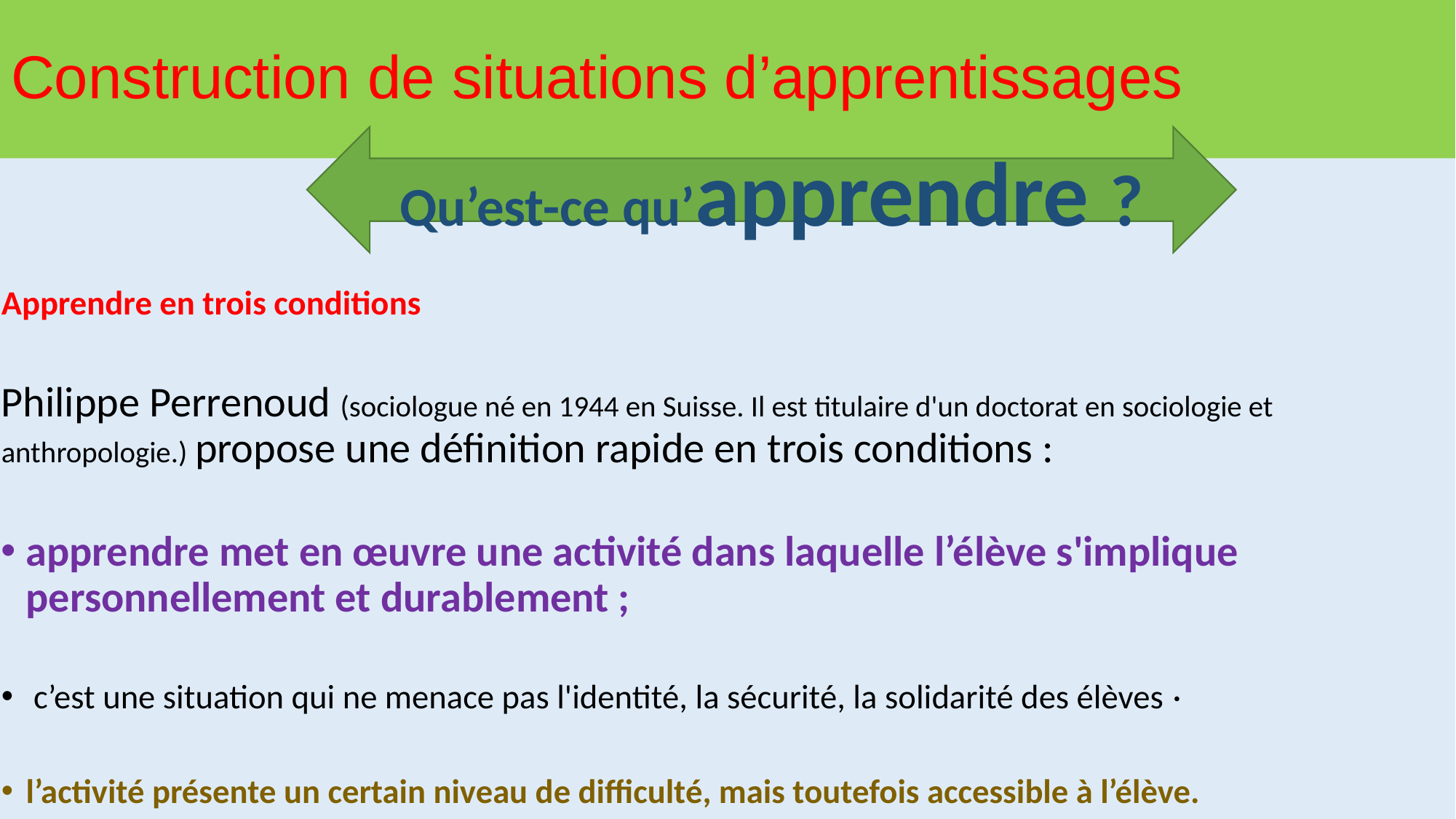

# Construction de situations d’apprentissages
Qu’est-ce qu’apprendre ?

Apprendre en trois conditions

Philippe Perrenoud (sociologue né en 1944 en Suisse. Il est titulaire d'un doctorat en sociologie et anthropologie.) propose une définition rapide en trois conditions :

apprendre met en œuvre une activité dans laquelle l’élève s'implique personnellement et durablement ;

 c’est une situation qui ne menace pas l'identité, la sécurité, la solidarité des élèves ·

l’activité présente un certain niveau de difficulté, mais toutefois accessible à l’élève.